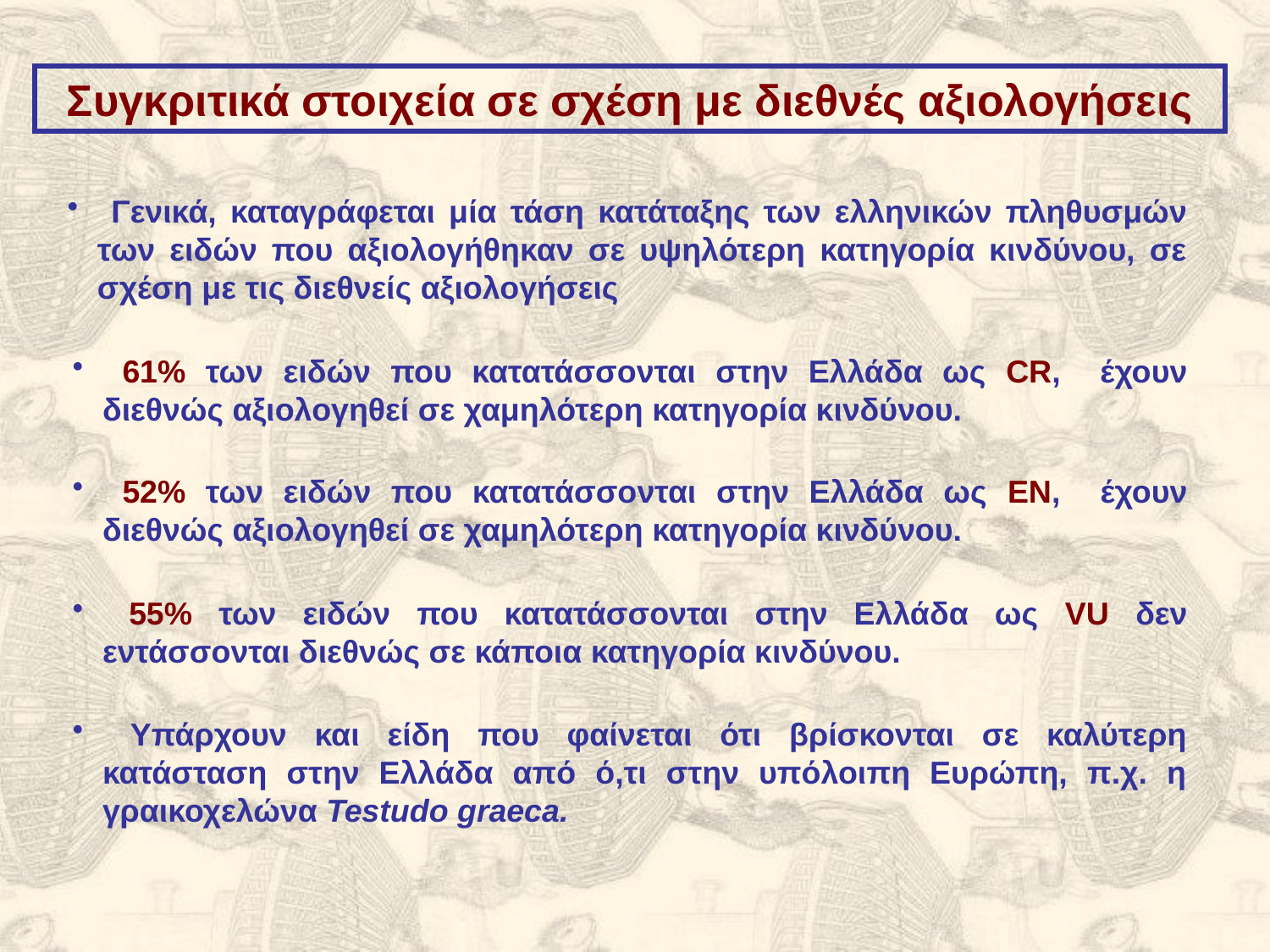

Συγκριτικά στοιχεία σε σχέση με διεθνές αξιολογήσεις
 Γενικά, καταγράφεται μία τάση κατάταξης των ελληνικών πληθυσμών των ειδών που αξιολογήθηκαν σε υψηλότερη κατηγορία κινδύνου, σε σχέση με τις διεθνείς αξιολογήσεις
 61% των ειδών που κατατάσσονται στην Ελλάδα ως CR,  έχουν διεθνώς αξιολογηθεί σε χαμηλότερη κατηγορία κινδύνου.
 52% των ειδών που κατατάσσονται στην Ελλάδα ως ΕΝ,  έχουν διεθνώς αξιολογηθεί σε χαμηλότερη κατηγορία κινδύνου.
 55% των ειδών που κατατάσσονται στην Ελλάδα ως VU δεν εντάσσονται διεθνώς σε κάποια κατηγορία κινδύνου.
 Υπάρχουν και είδη που φαίνεται ότι βρίσκονται σε καλύτερη κατάσταση στην Ελλάδα από ό,τι στην υπόλοιπη Ευρώπη, π.χ. η γραικοχελώνα Testudo graeca.